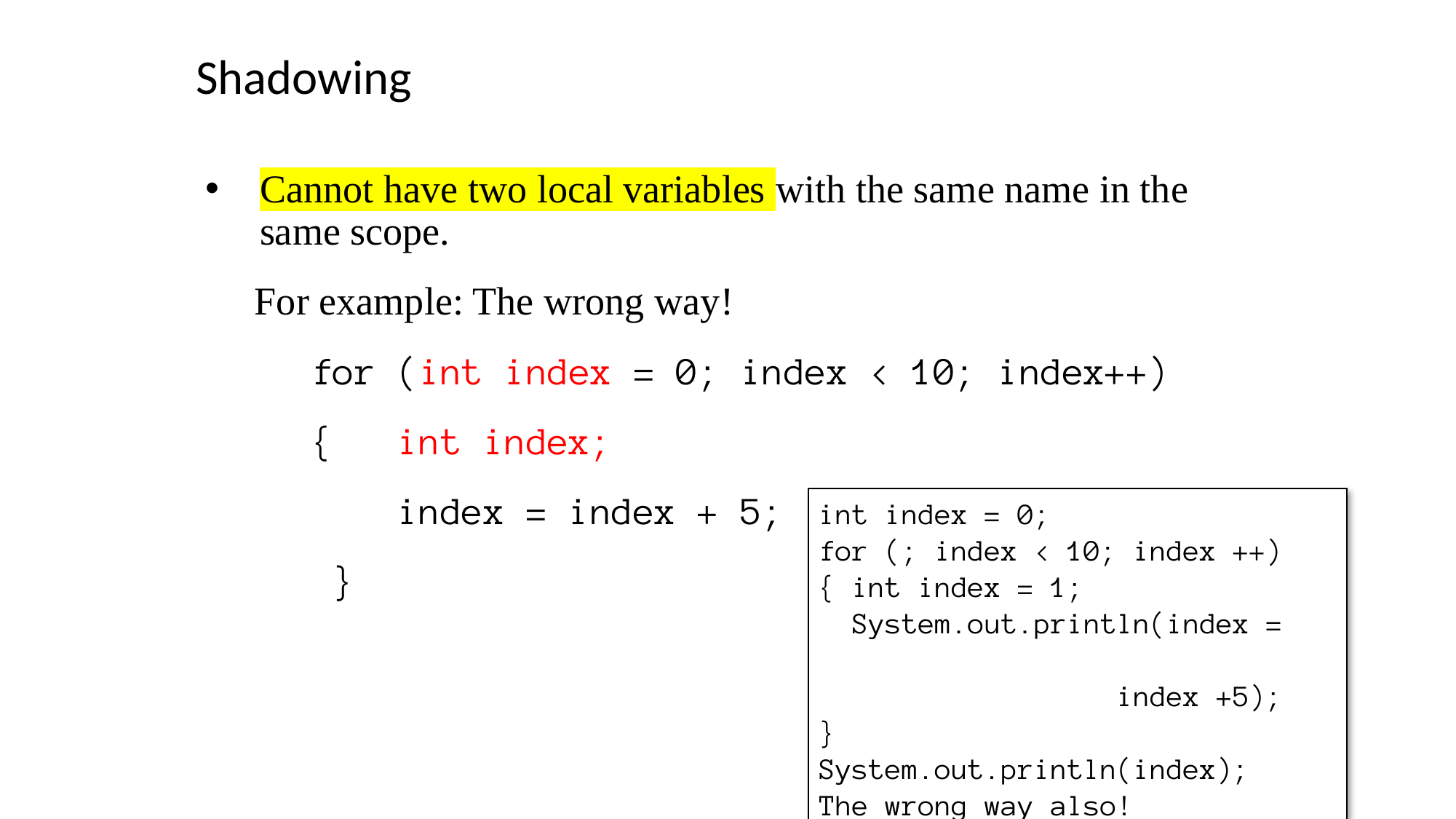

Shadowing
Cannot have two local variables with the same name in the same scope.
     For example: The wrong way!
     for (int index = 0; index < 10; index++)
     {   int index;
         index = index + 5;
      }
int index = 0;
for (; index < 10; index ++)
{ int index = 1;
  System.out.println(index =
                  index +5);
}
System.out.println(index);
The wrong way also!